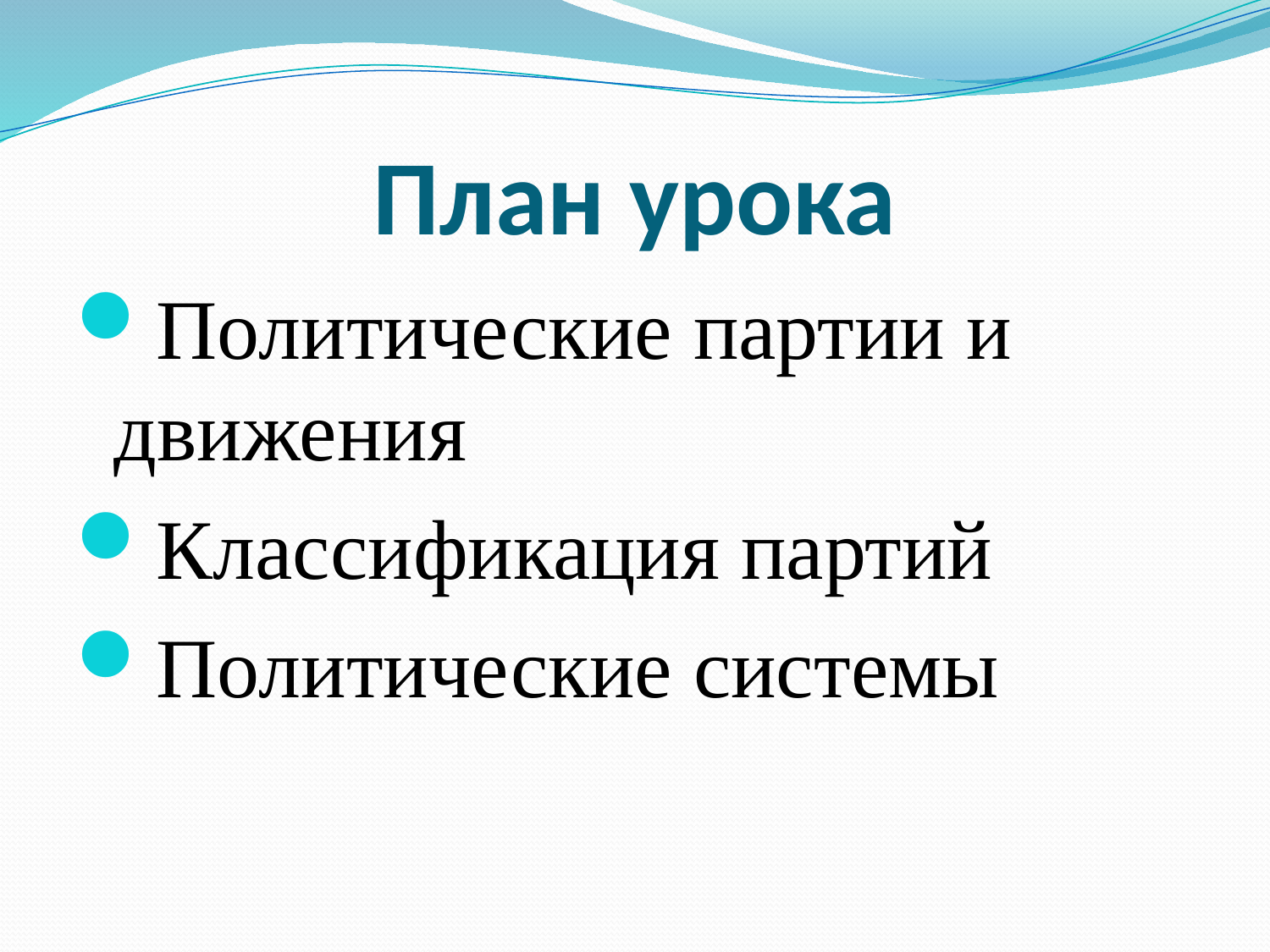

# План урока
Политические партии и движения
Классификация партий
Политические системы